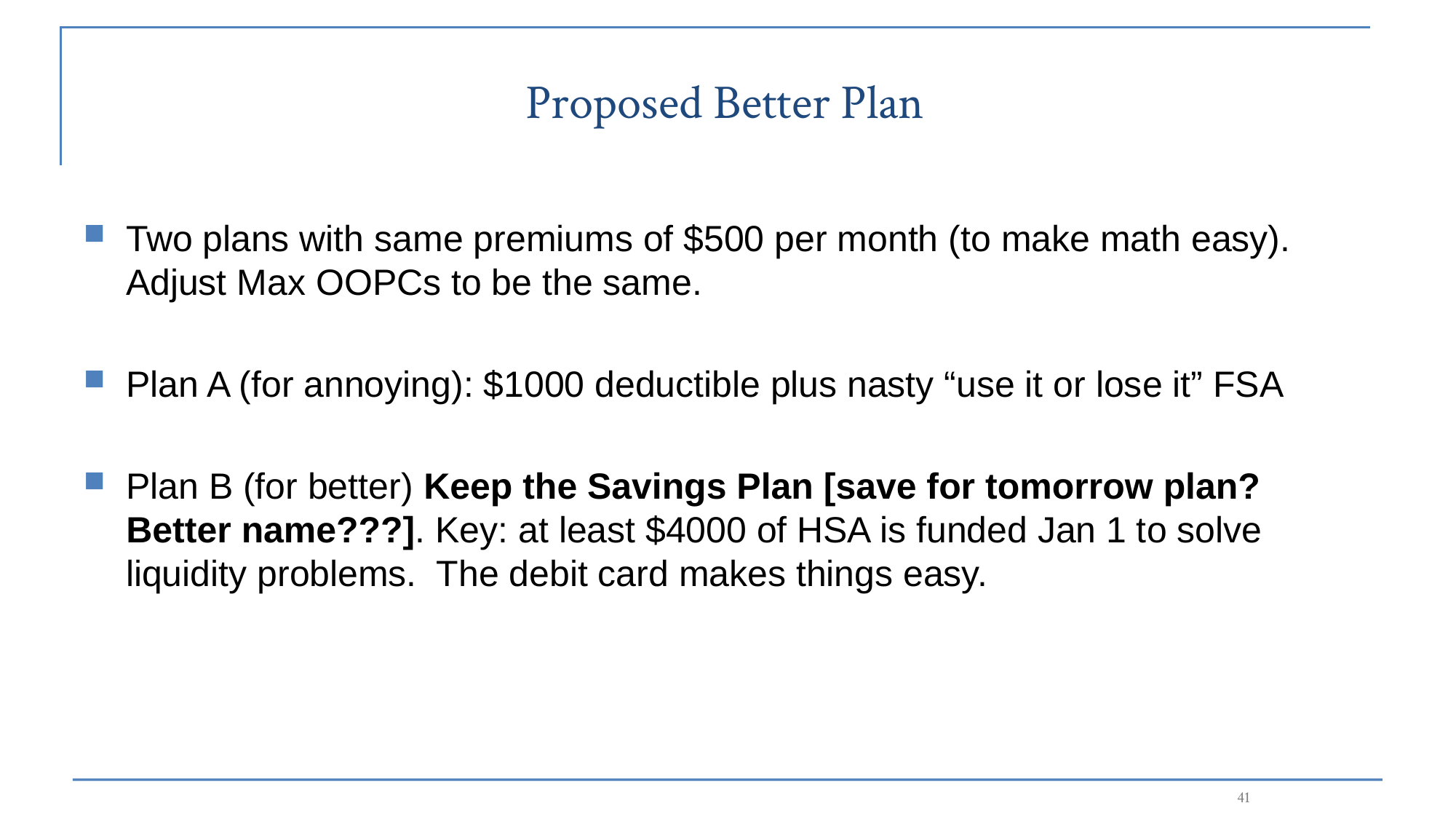

# Proposed Better Plan
Two plans with same premiums of $500 per month (to make math easy).  Adjust Max OOPCs to be the same.

Plan A (for annoying): $1000 deductible plus nasty “use it or lose it” FSA

Plan B (for better) Keep the Savings Plan [save for tomorrow plan?  Better name???]. Key: at least $4000 of HSA is funded Jan 1 to solve liquidity problems.  The debit card makes things easy.